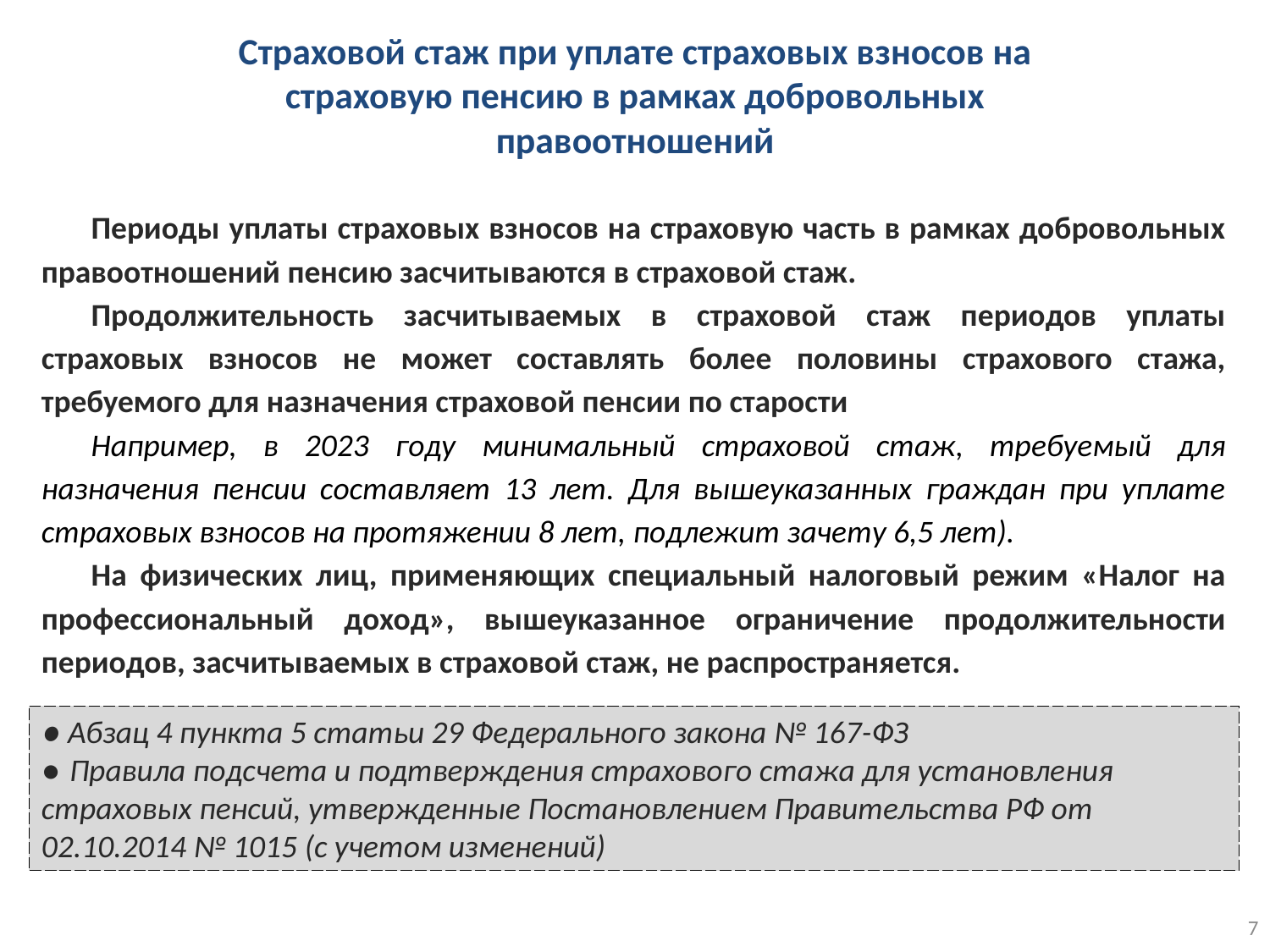

Страховой стаж при уплате страховых взносов на страховую пенсию в рамках добровольных правоотношений
Периоды уплаты страховых взносов на страховую часть в рамках добровольных правоотношений пенсию засчитываются в страховой стаж.
Продолжительность засчитываемых в страховой стаж периодов уплаты страховых взносов не может составлять более половины страхового стажа, требуемого для назначения страховой пенсии по старости
Например, в 2023 году минимальный страховой стаж, требуемый для назначения пенсии составляет 13 лет. Для вышеуказанных граждан при уплате страховых взносов на протяжении 8 лет, подлежит зачету 6,5 лет).
На физических лиц, применяющих специальный налоговый режим «Налог на профессиональный доход», вышеуказанное ограничение продолжительности периодов, засчитываемых в страховой стаж, не распространяется.
● Абзац 4 пункта 5 статьи 29 Федерального закона № 167-ФЗ
● Правила подсчета и подтверждения страхового стажа для установления страховых пенсий, утвержденные Постановлением Правительства РФ от 02.10.2014 № 1015 (с учетом изменений)
7